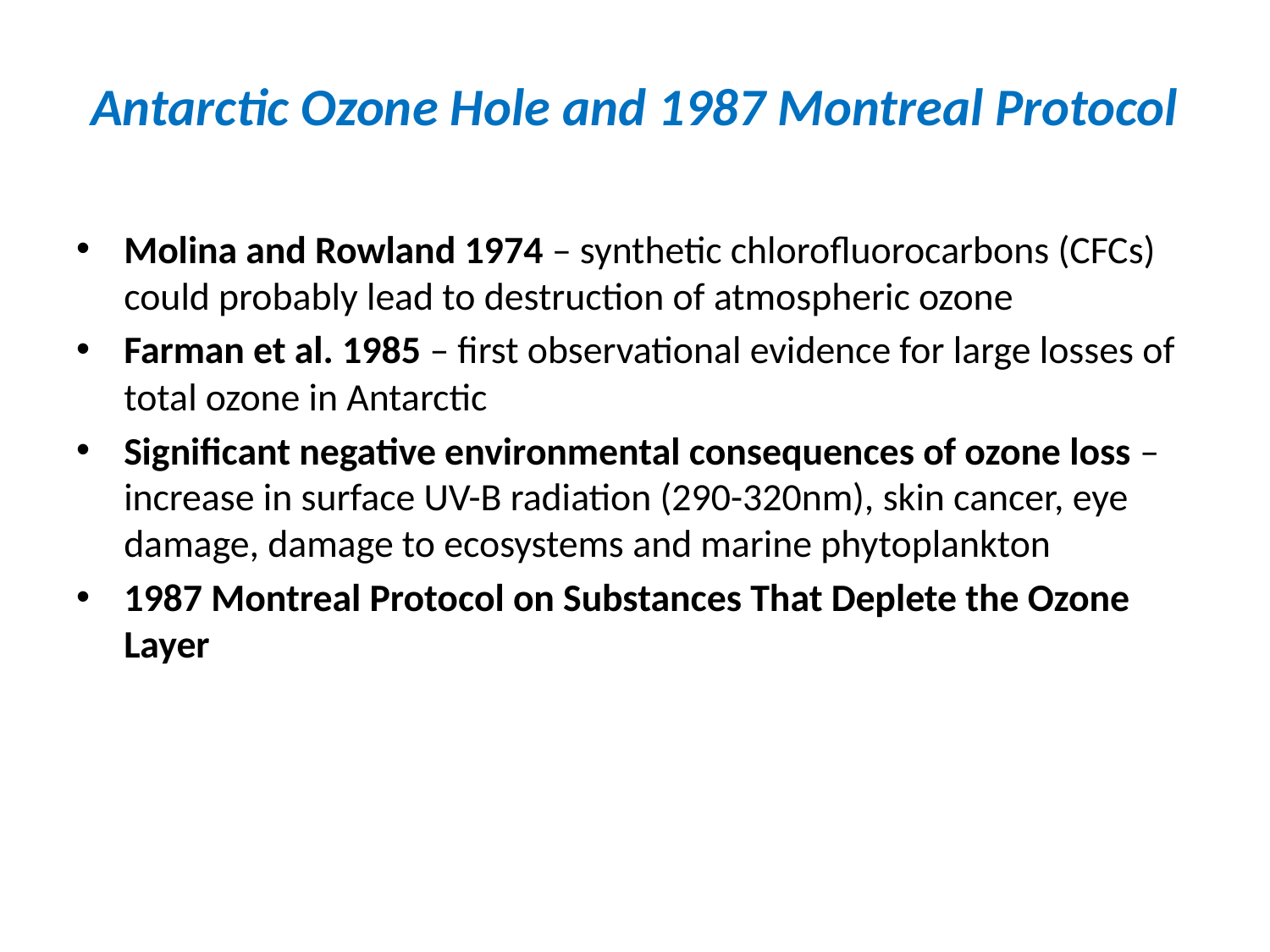

# Antarctic Ozone Hole and 1987 Montreal Protocol
Molina and Rowland 1974 – synthetic chlorofluorocarbons (CFCs) could probably lead to destruction of atmospheric ozone
Farman et al. 1985 – first observational evidence for large losses of total ozone in Antarctic
Significant negative environmental consequences of ozone loss – increase in surface UV-B radiation (290-320nm), skin cancer, eye damage, damage to ecosystems and marine phytoplankton
1987 Montreal Protocol on Substances That Deplete the Ozone Layer